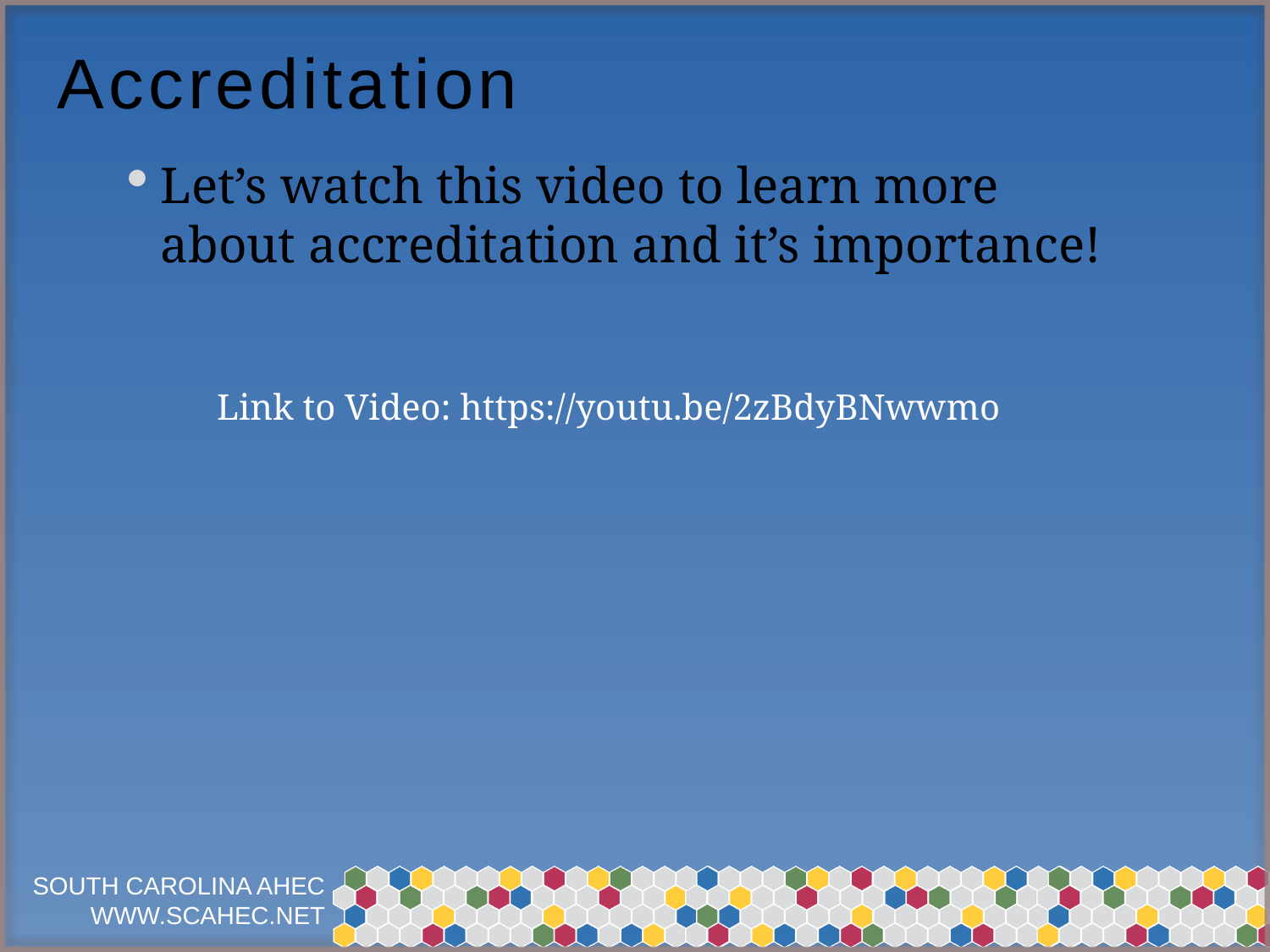

# Accreditation
Let’s watch this video to learn more about accreditation and it’s importance!

Link to Video: https://youtu.be/2zBdyBNwwmo